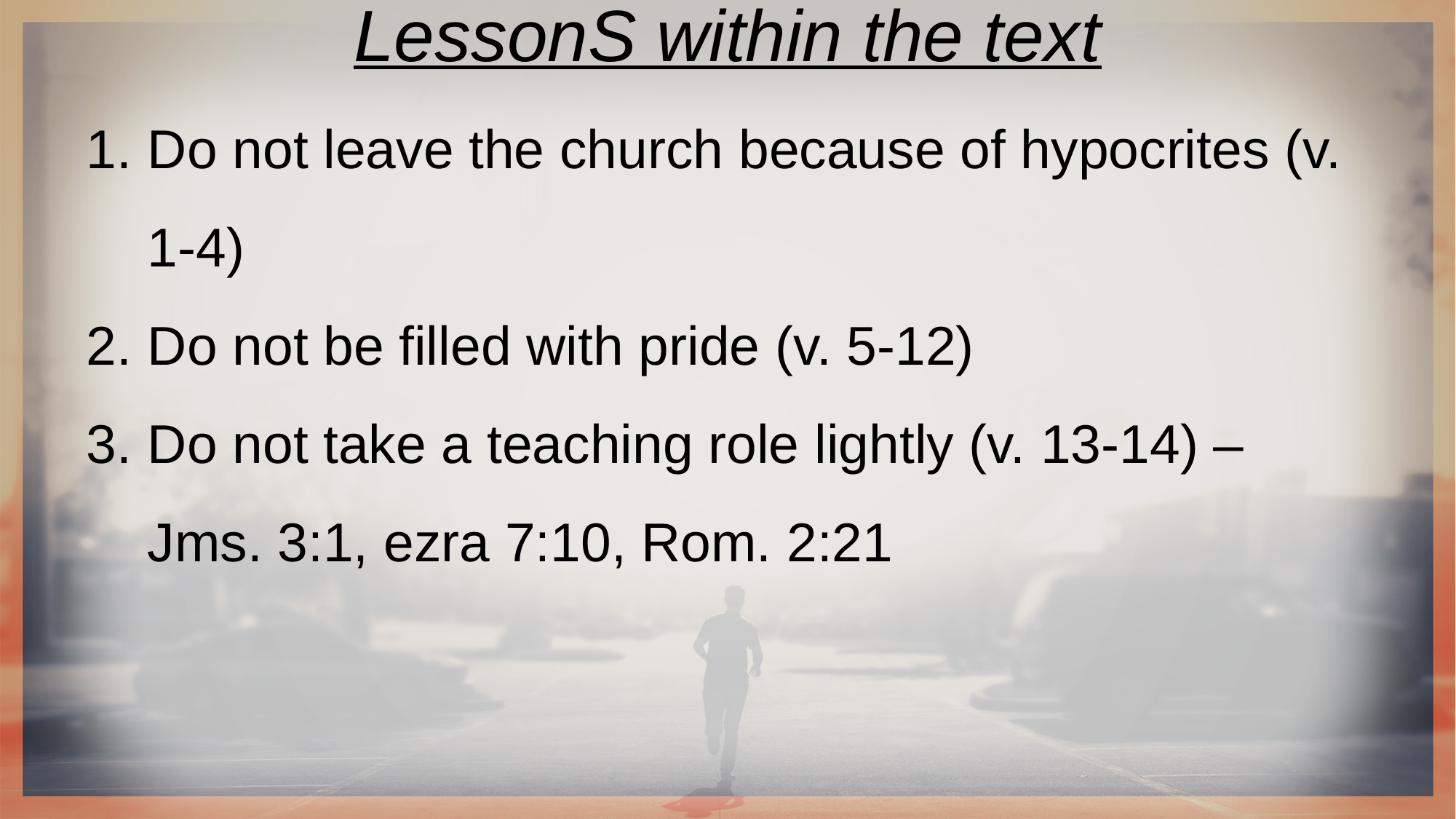

LessonS within the text

Do not leave the church because of hypocrites (v. 1-4)
Do not be filled with pride (v. 5-12)
Do not take a teaching role lightly (v. 13-14) – Jms. 3:1, ezra 7:10, Rom. 2:21